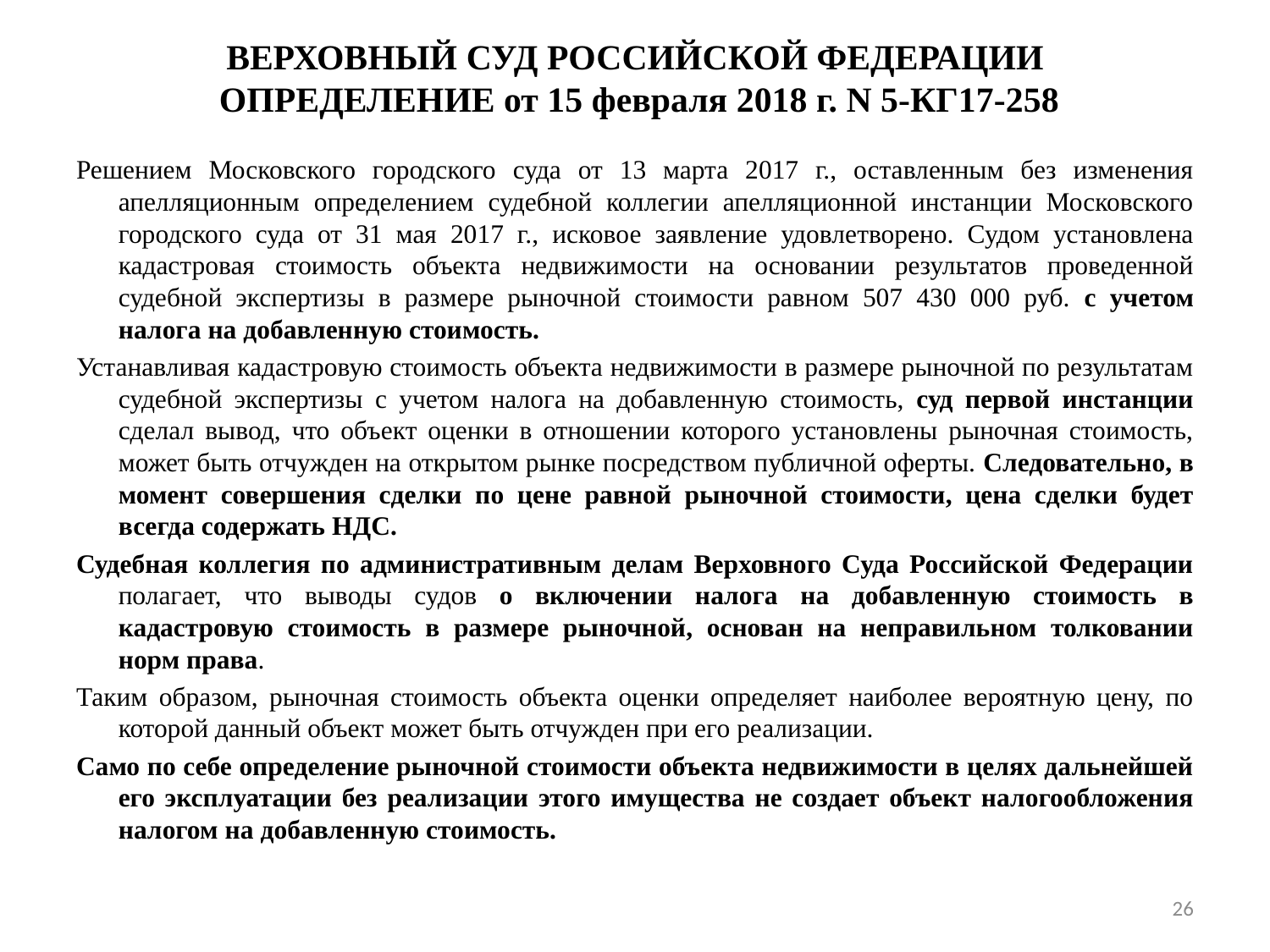

# ВЕРХОВНЫЙ СУД РОССИЙСКОЙ ФЕДЕРАЦИИ  ОПРЕДЕЛЕНИЕ от 15 февраля 2018 г. N 5-КГ17-258
Решением Московского городского суда от 13 марта 2017 г., оставленным без изменения апелляционным определением судебной коллегии апелляционной инстанции Московского городского суда от 31 мая 2017 г., исковое заявление удовлетворено. Судом установлена кадастровая стоимость объекта недвижимости на основании результатов проведенной судебной экспертизы в размере рыночной стоимости равном 507 430 000 руб. с учетом налога на добавленную стоимость.
Устанавливая кадастровую стоимость объекта недвижимости в размере рыночной по результатам судебной экспертизы с учетом налога на добавленную стоимость, суд первой инстанции сделал вывод, что объект оценки в отношении которого установлены рыночная стоимость, может быть отчужден на открытом рынке посредством публичной оферты. Следовательно, в момент совершения сделки по цене равной рыночной стоимости, цена сделки будет всегда содержать НДС.
Судебная коллегия по административным делам Верховного Суда Российской Федерации полагает, что выводы судов о включении налога на добавленную стоимость в кадастровую стоимость в размере рыночной, основан на неправильном толковании норм права.
Таким образом, рыночная стоимость объекта оценки определяет наиболее вероятную цену, по которой данный объект может быть отчужден при его реализации.
Само по себе определение рыночной стоимости объекта недвижимости в целях дальнейшей его эксплуатации без реализации этого имущества не создает объект налогообложения налогом на добавленную стоимость.

26